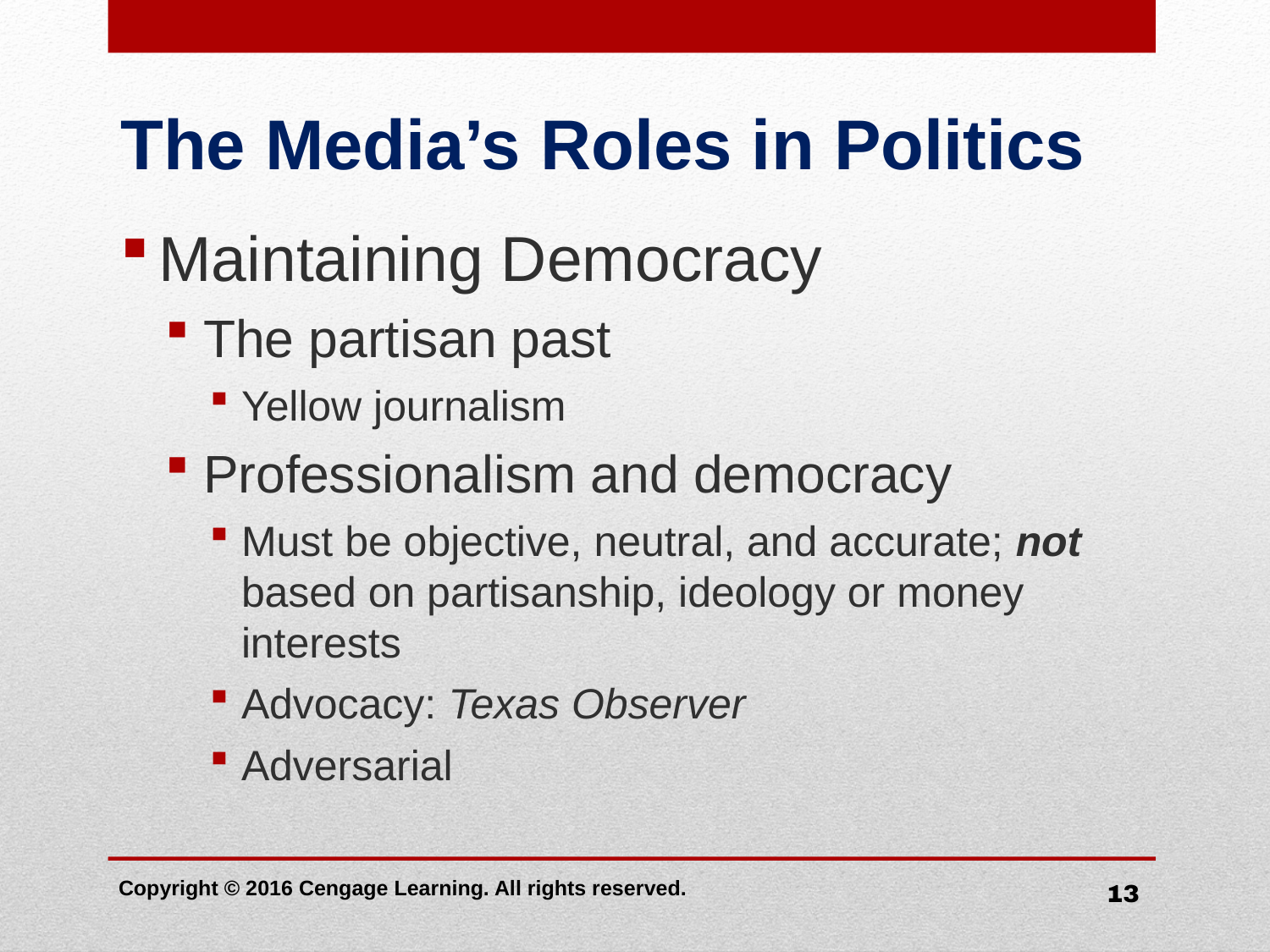

# The Media’s Roles in Politics
Maintaining Democracy
The partisan past
Yellow journalism
Professionalism and democracy
Must be objective, neutral, and accurate; not based on partisanship, ideology or money interests
Advocacy: Texas Observer
Adversarial
Copyright © 2016 Cengage Learning. All rights reserved.
13